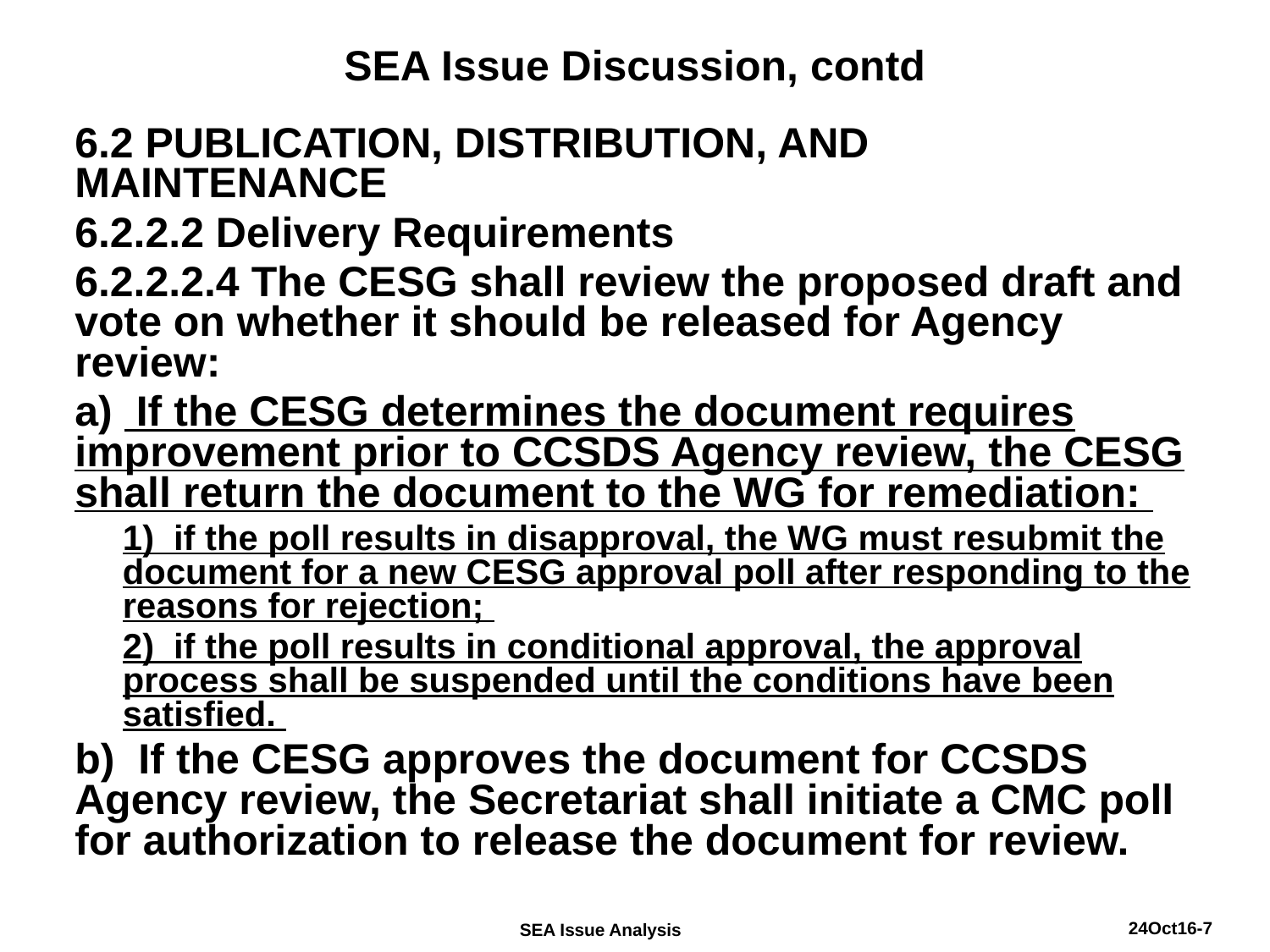

# SEA Issue Discussion, contd
6.2 PUBLICATION, DISTRIBUTION, AND MAINTENANCE
6.2.2.2 Delivery Requirements
6.2.2.2.4 The CESG shall review the proposed draft and vote on whether it should be released for Agency review:
a)  If the CESG determines the document requires improvement prior to CCSDS Agency review, the CESG shall return the document to the WG for remediation:
1)  if the poll results in disapproval, the WG must resubmit the document for a new CESG approval poll after responding to the reasons for rejection;
2)  if the poll results in conditional approval, the approval process shall be suspended until the conditions have been satisfied.
b)  If the CESG approves the document for CCSDS Agency review, the Secretariat shall initiate a CMC poll for authorization to release the document for review.